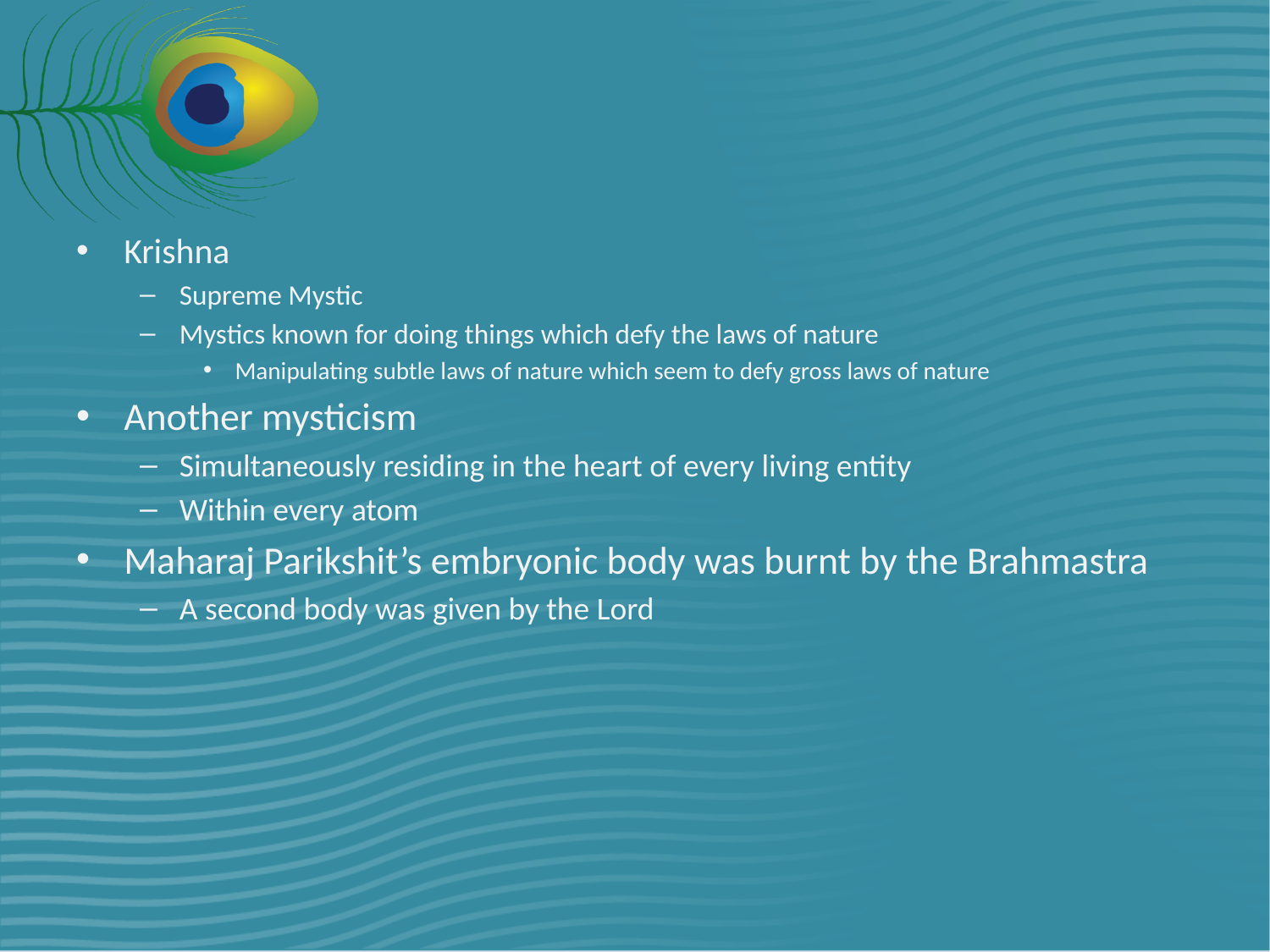

#
Krishna
Supreme Mystic
Mystics known for doing things which defy the laws of nature
Manipulating subtle laws of nature which seem to defy gross laws of nature
Another mysticism
Simultaneously residing in the heart of every living entity
Within every atom
Maharaj Parikshit’s embryonic body was burnt by the Brahmastra
A second body was given by the Lord